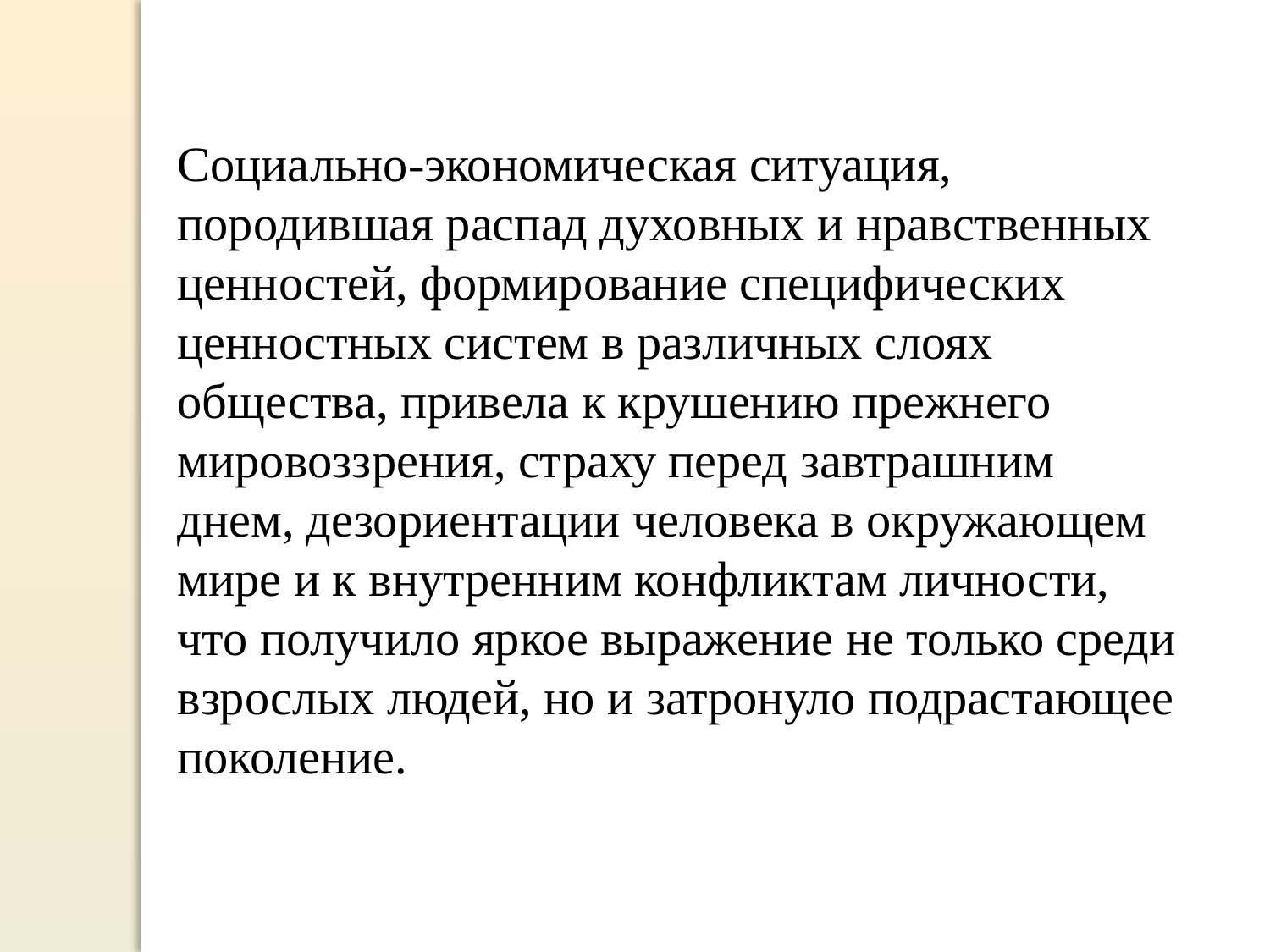

Социально-экономическая ситуация, породившая распад духовных и нравственных ценностей, формирование специфических ценностных систем в различных слоях общества, привела к крушению прежнего мировоззрения, страху перед завтрашним днем, дезориентации человека в окружающем мире и к внутренним конфликтам личности, что получило яркое выражение не только среди взрослых людей, но и затронуло подрастающее поколение.